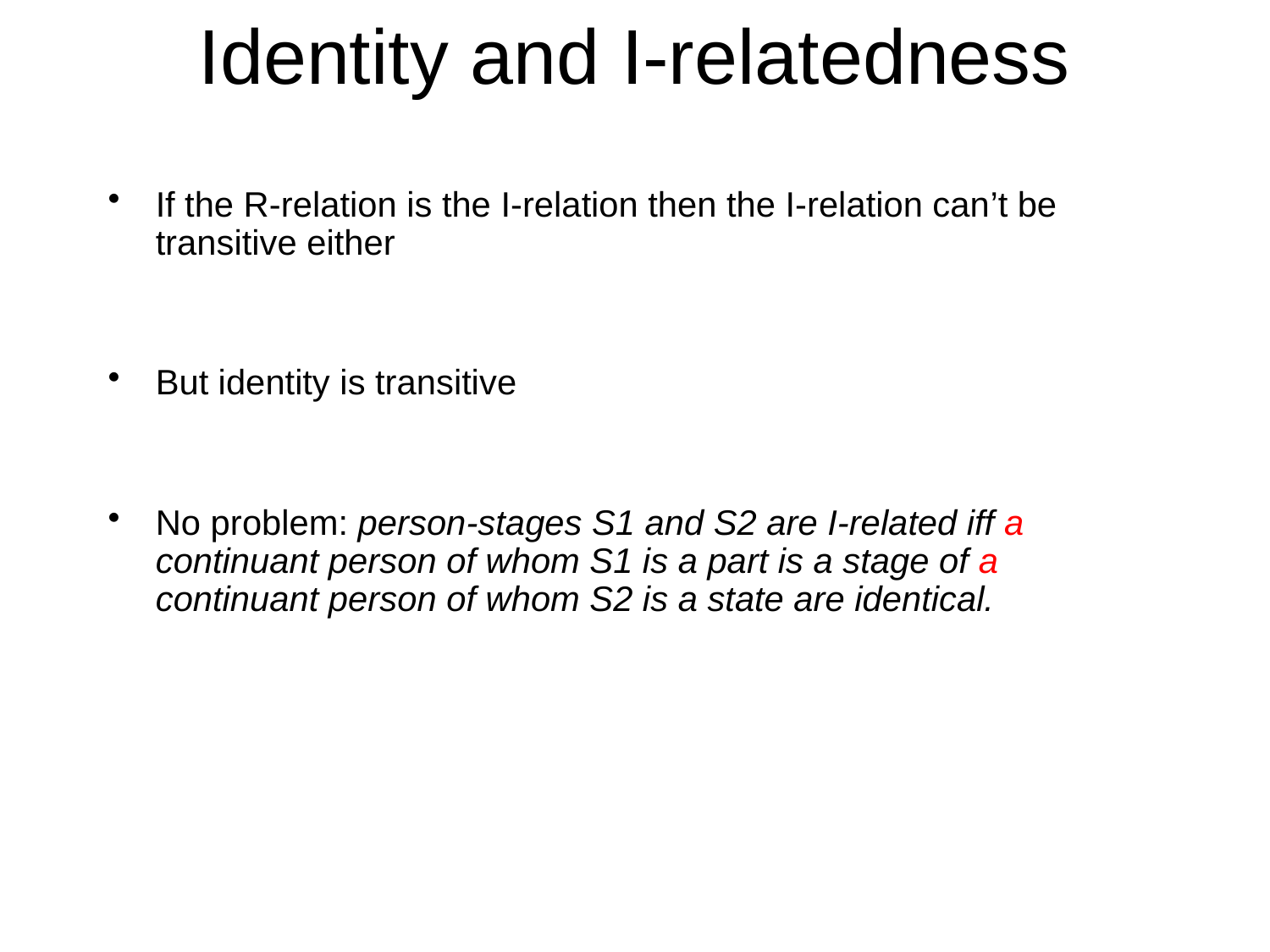

# Identity and I-relatedness
If the R-relation is the I-relation then the I-relation can’t be transitive either
But identity is transitive
No problem: person-stages S1 and S2 are I-related iff a continuant person of whom S1 is a part is a stage of a continuant person of whom S2 is a state are identical.